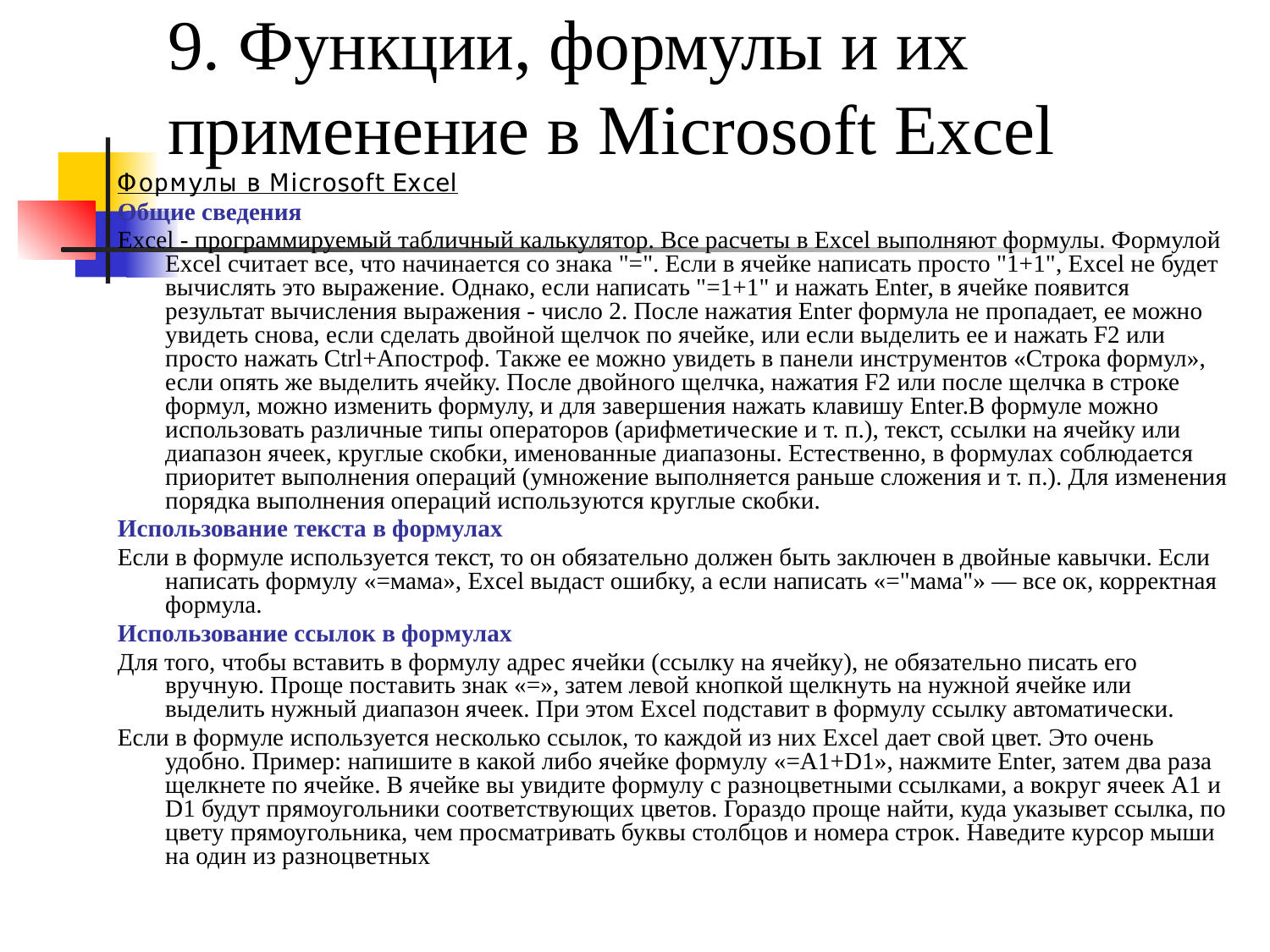

# 9. Функции, формулы и их применение в Microsoft Excel
Формулы в Microsoft Excel
Общие сведения
Excel - программируемый табличный калькулятор. Все расчеты в Excel выполняют формулы. Формулой Excel считает все, что начинается со знака "=". Если в ячейке написать просто "1+1", Excel не будет вычислять это выражение. Однако, если написать "=1+1" и нажать Enter, в ячейке появится результат вычисления выражения - число 2. После нажатия Enter формула не пропадает, ее можно увидеть снова, если сделать двойной щелчок по ячейке, или если выделить ее и нажать F2 или просто нажать Ctrl+Апостроф. Также ее можно увидеть в панели инструментов «Строка формул», если опять же выделить ячейку. После двойного щелчка, нажатия F2 или после щелчка в строке формул, можно изменить формулу, и для завершения нажать клавишу Enter.В формуле можно использовать различные типы операторов (арифметические и т. п.), текст, ссылки на ячейку или диапазон ячеек, круглые скобки, именованные диапазоны. Естественно, в формулах соблюдается приоритет выполнения операций (умножение выполняется раньше сложения и т. п.). Для изменения порядка выполнения операций используются круглые скобки.
Использование текста в формулах
Если в формуле используется текст, то он обязательно должен быть заключен в двойные кавычки. Если написать формулу «=мама», Excel выдаст ошибку, а если написать «="мама"» — все ок, корректная формула.
Использование ссылок в формулах
Для того, чтобы вставить в формулу адрес ячейки (ссылку на ячейку), не обязательно писать его вручную. Проще поставить знак «=», затем левой кнопкой щелкнуть на нужной ячейке или выделить нужный диапазон ячеек. При этом Excel подставит в формулу ссылку автоматически.
Если в формуле используется несколько ссылок, то каждой из них Excel дает свой цвет. Это очень удобно. Пример: напишите в какой либо ячейке формулу «=A1+D1», нажмите Enter, затем два раза щелкнете по ячейке. В ячейке вы увидите формулу с разноцветными ссылками, а вокруг ячеек A1 и D1 будут прямоугольники соответствующих цветов. Гораздо проще найти, куда указывет ссылка, по цвету прямоугольника, чем просматривать буквы столбцов и номера строк. Наведите курсор мыши на один из разноцветных